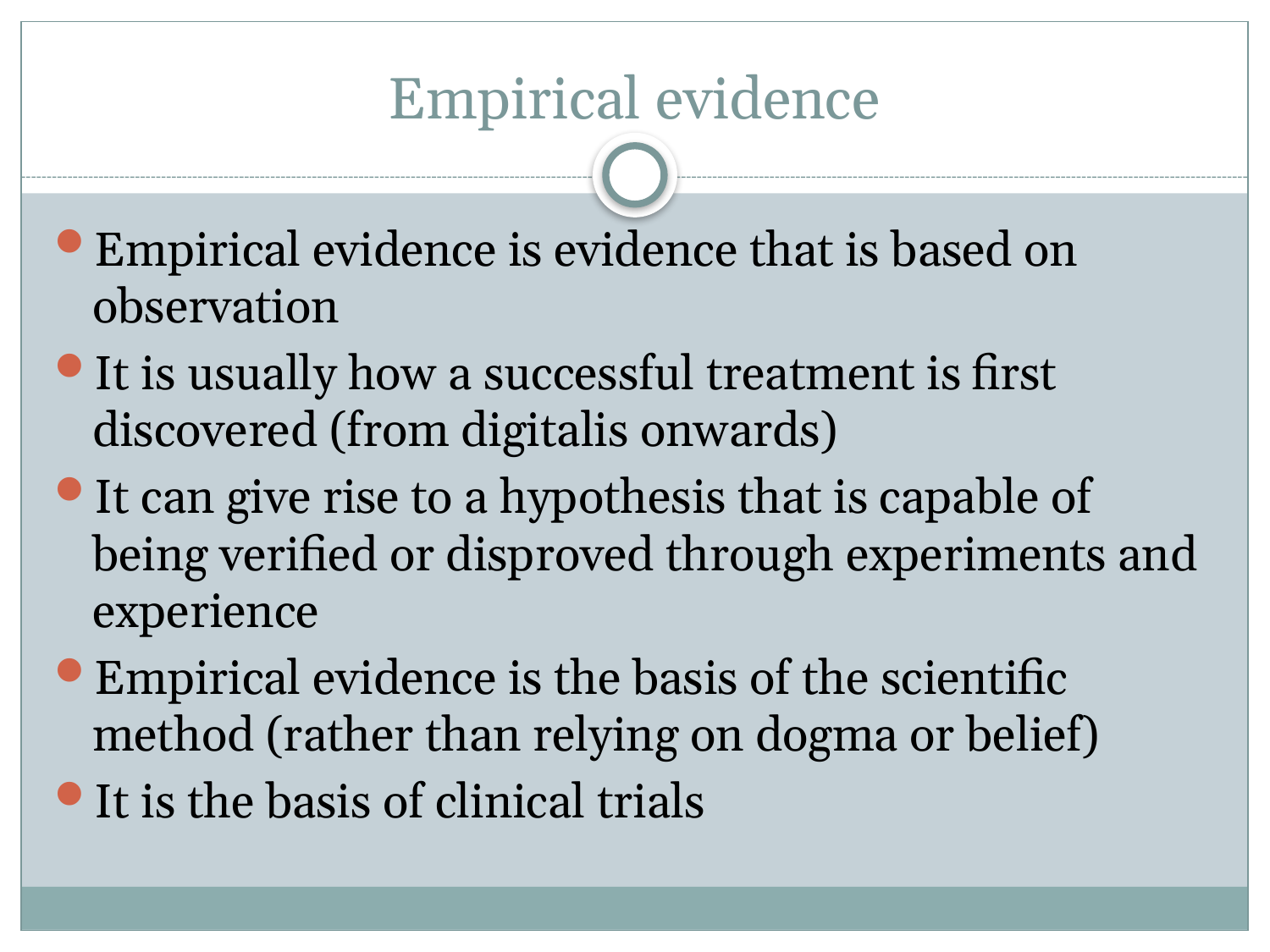

# Empirical evidence
Empirical evidence is evidence that is based on observation
It is usually how a successful treatment is first discovered (from digitalis onwards)
It can give rise to a hypothesis that is capable of being verified or disproved through experiments and experience
Empirical evidence is the basis of the scientific method (rather than relying on dogma or belief)
It is the basis of clinical trials